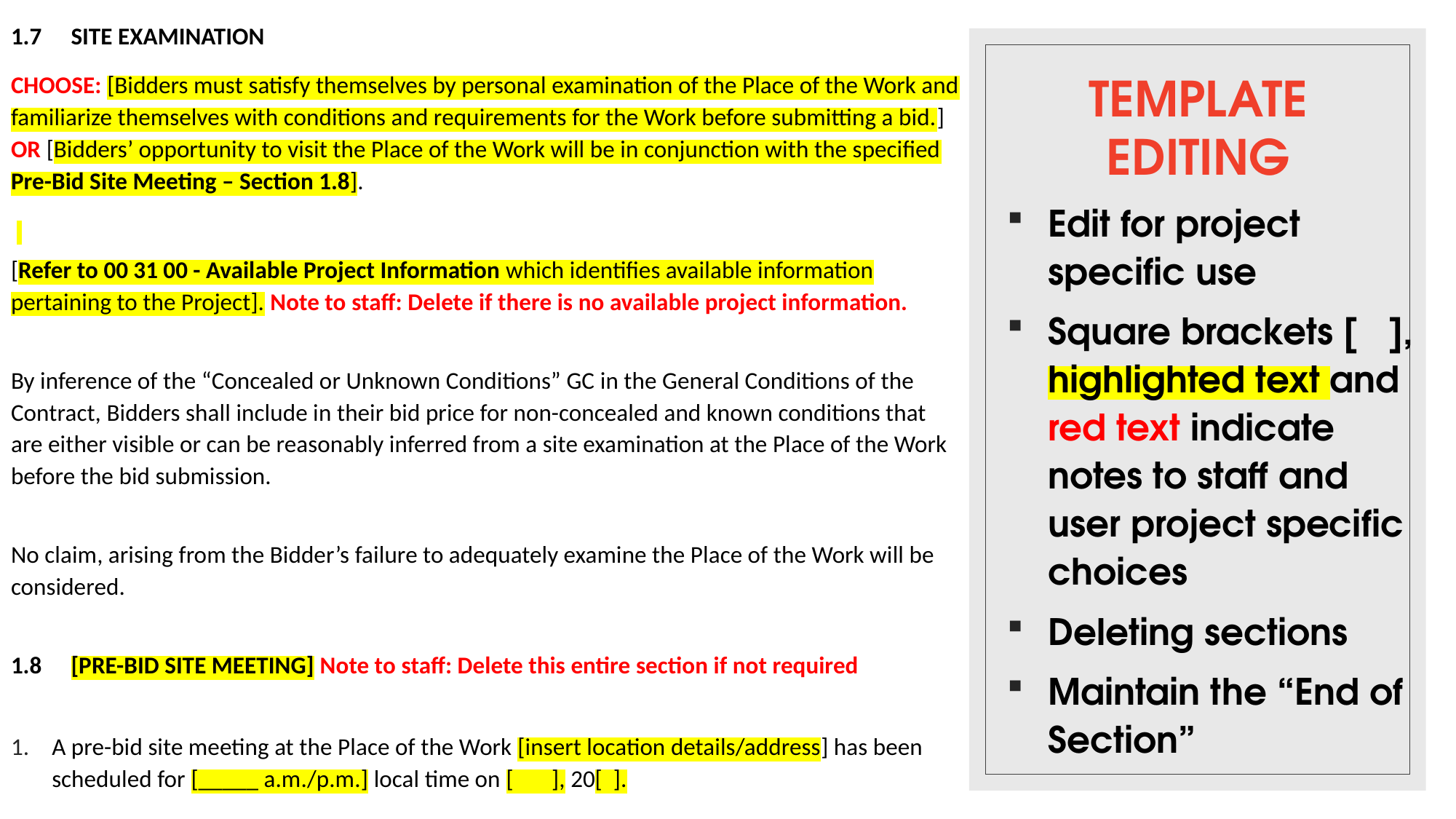

1.7	SITE EXAMINATION
CHOOSE: [Bidders must satisfy themselves by personal examination of the Place of the Work and familiarize themselves with conditions and requirements for the Work before submitting a bid.] OR [Bidders’ opportunity to visit the Place of the Work will be in conjunction with the specified Pre-Bid Site Meeting – Section 1.8].

[Refer to 00 31 00 - Available Project Information which identifies available information pertaining to the Project]. Note to staff: Delete if there is no available project information.

By inference of the “Concealed or Unknown Conditions” GC in the General Conditions of the Contract, Bidders shall include in their bid price for non-concealed and known conditions that are either visible or can be reasonably inferred from a site examination at the Place of the Work before the bid submission.

No claim, arising from the Bidder’s failure to adequately examine the Place of the Work will be considered.

1.8	[PRE-BID SITE MEETING] Note to staff: Delete this entire section if not required
A pre-bid site meeting at the Place of the Work [insert location details/address] has been scheduled for [_____ a.m./p.m.] local time on [       ], 20[  ].

# TEMPLATE EDITING
Edit for project specific use
Square brackets [   ], highlighted text and red text indicate notes to staff and user project specific choices
Deleting sections
Maintain the “End of Section”